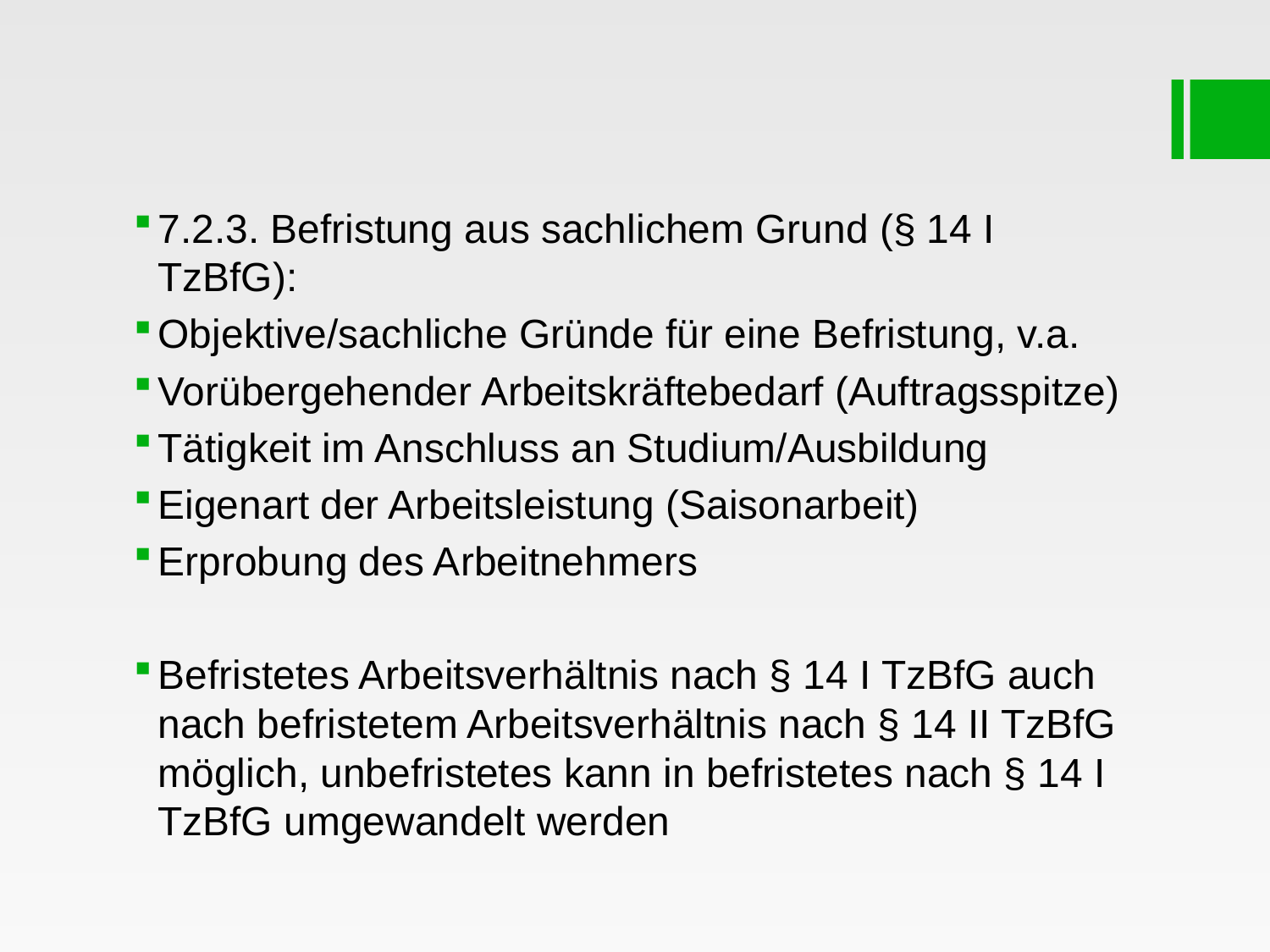

#
7.2.3. Befristung aus sachlichem Grund (§ 14 I TzBfG):
Objektive/sachliche Gründe für eine Befristung, v.a.
Vorübergehender Arbeitskräftebedarf (Auftragsspitze)
Tätigkeit im Anschluss an Studium/Ausbildung
Eigenart der Arbeitsleistung (Saisonarbeit)
Erprobung des Arbeitnehmers

Befristetes Arbeitsverhältnis nach § 14 I TzBfG auch nach befristetem Arbeitsverhältnis nach § 14 II TzBfG möglich, unbefristetes kann in befristetes nach § 14 I TzBfG umgewandelt werden